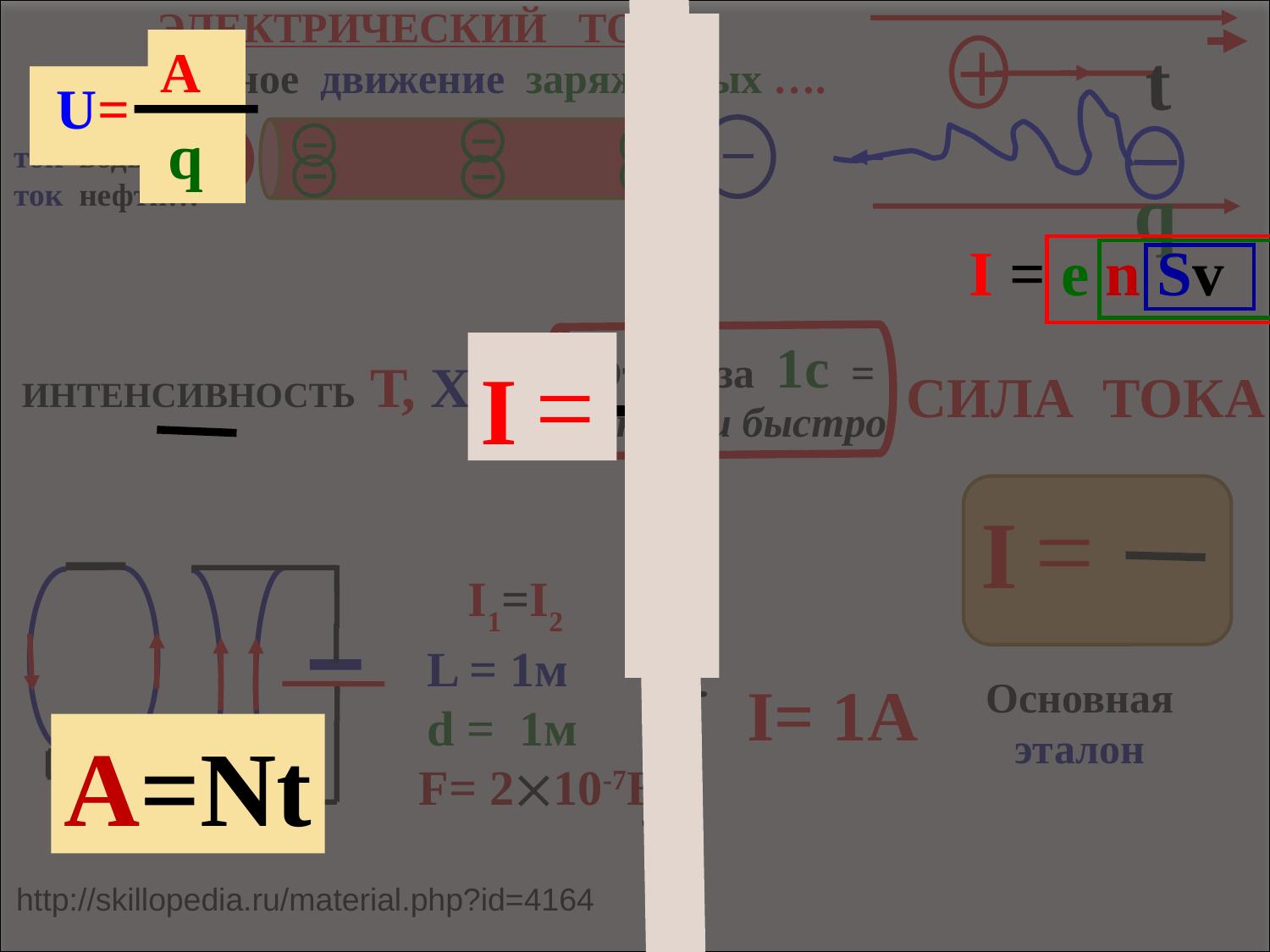

A=Nt
А
 q

 U=
q
I =
t

ЭЛЕКТРИЧЕСКИЙ   ТОК -
направленное  движение  заряженных ….

E

I

ток  воды…
ток  нефти…

I = e n Sv

От  q  за  1с  =
ИНТЕНСИВНОСТЬ Т, Х,М
СИЛА  ТОКА
Много и быстро
q
  I =

t

    I1=I2
 L = 1м
 d =  1м
F= 2×10-7Н

I= 1А
Основная
эталон
http://skillopedia.ru/material.php?id=4164